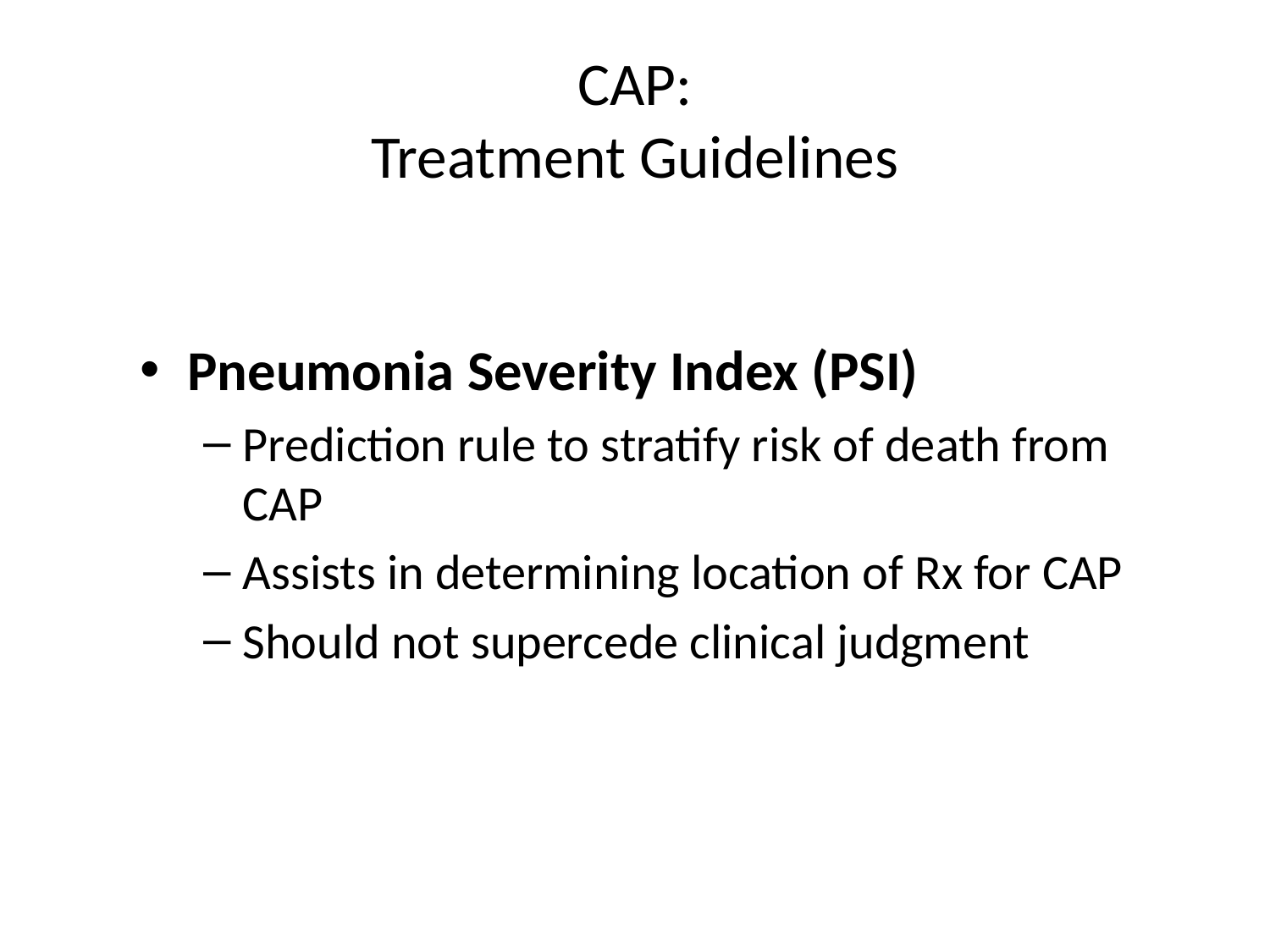

# CAP: Treatment Guidelines
Pneumonia Severity Index (PSI)
Prediction rule to stratify risk of death from CAP
Assists in determining location of Rx for CAP
Should not supercede clinical judgment